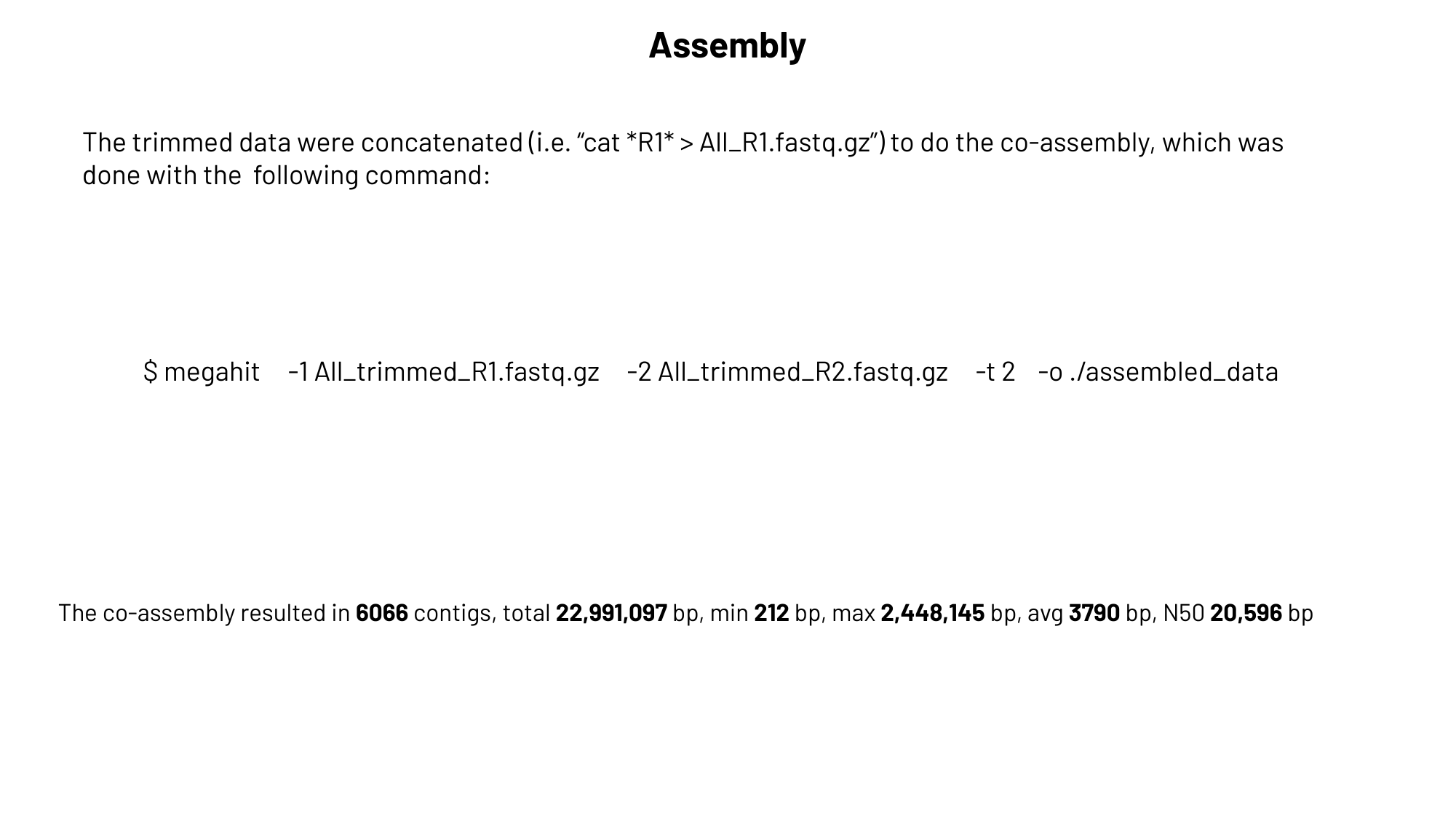

Assembly
The trimmed data were concatenated (i.e. “cat *R1* > All_R1.fastq.gz”) to do the co-assembly, which was done with the  following command:
$ megahit     -1 All_trimmed_R1.fastq.gz     -2 All_trimmed_R2.fastq.gz     -t 2    -o ./assembled_data
The co-assembly resulted in 6066 contigs, total 22,991,097 bp, min 212 bp, max 2,448,145 bp, avg 3790 bp, N50 20,596 bp